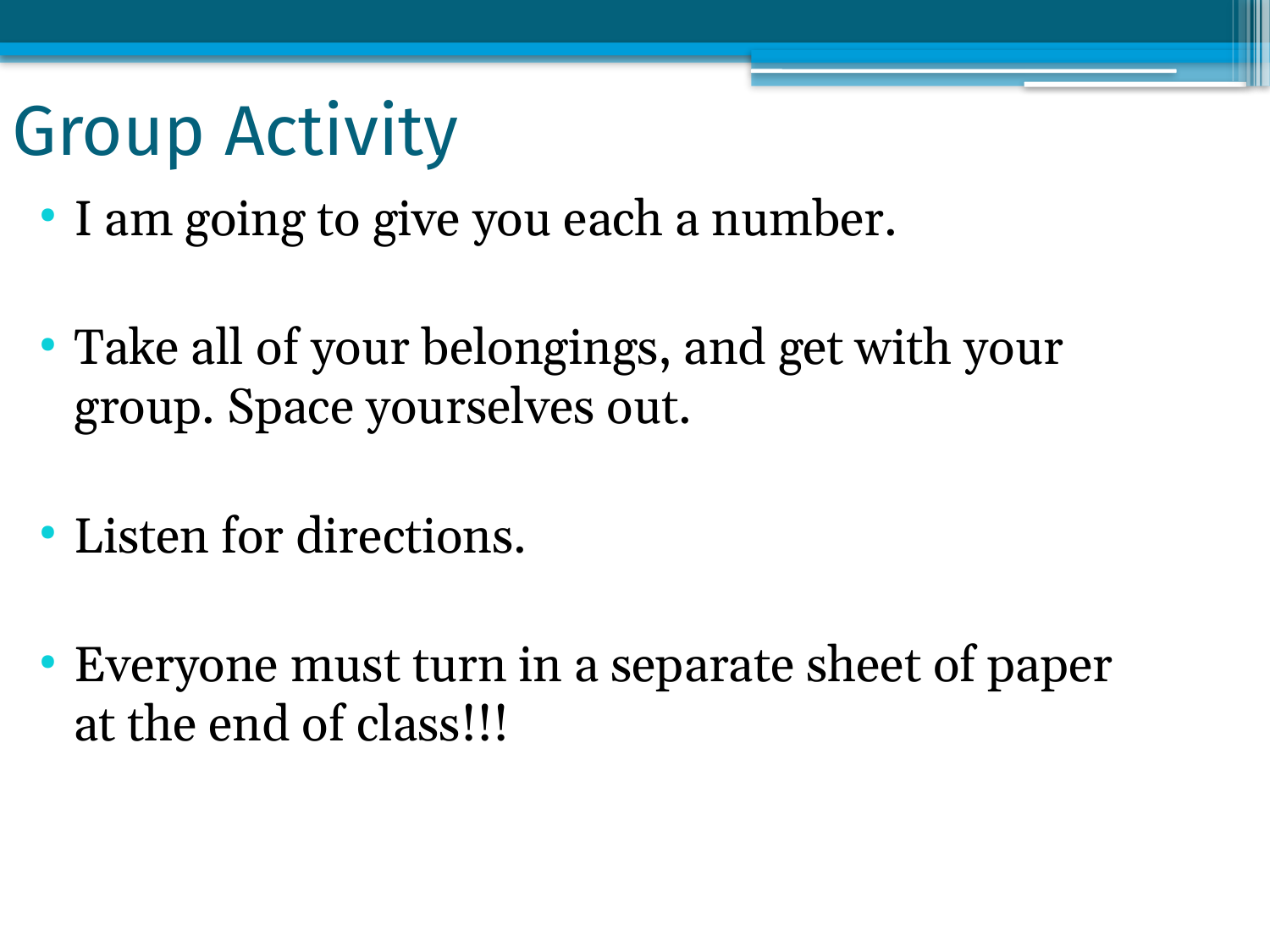

# Group Activity
I am going to give you each a number.

Take all of your belongings, and get with your group. Space yourselves out.

Listen for directions.

Everyone must turn in a separate sheet of paper at the end of class!!!